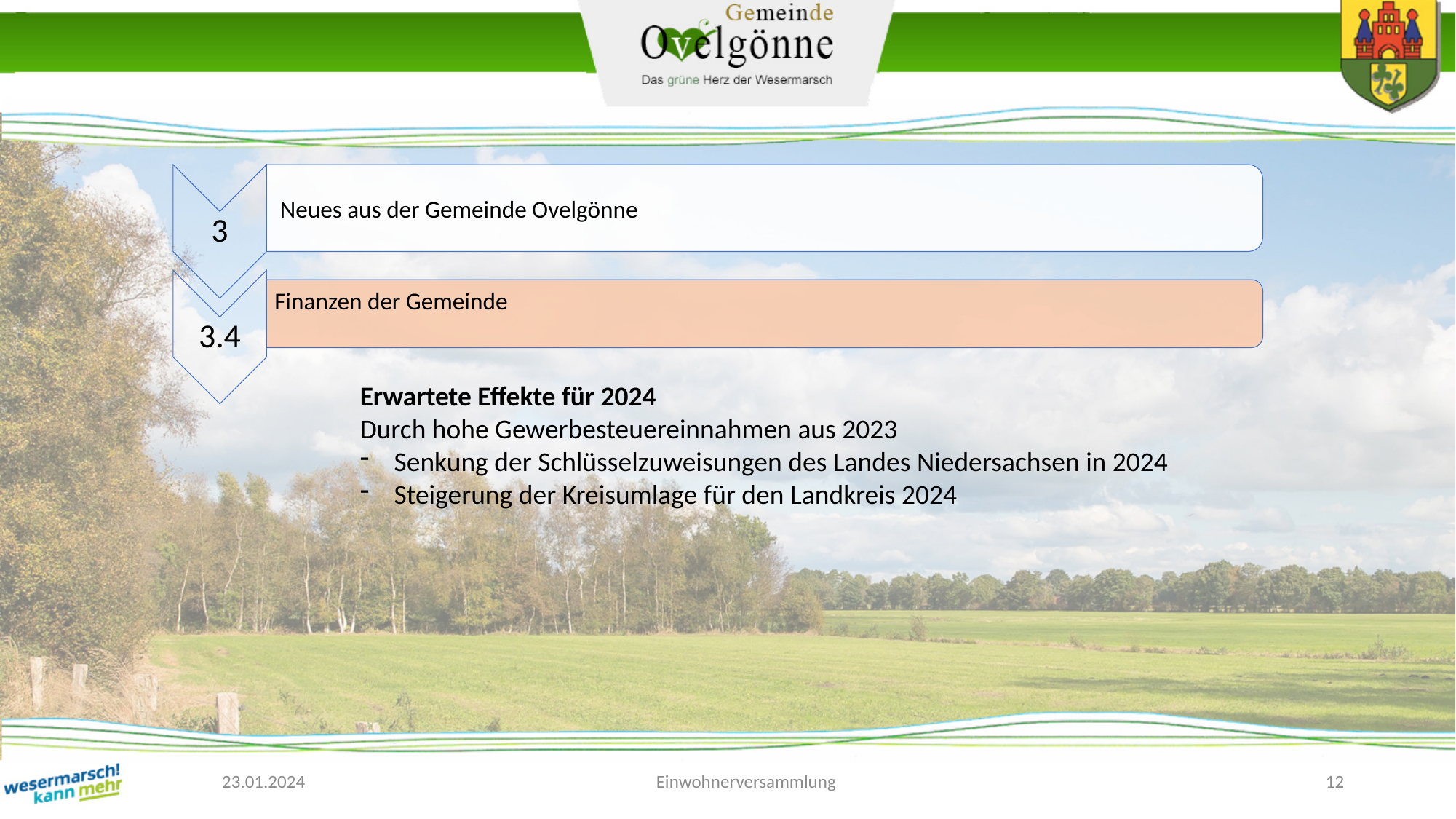

3
Neues aus der Gemeinde Ovelgönne
3.4

Finanzen der Gemeinde
Erwartete Effekte für 2024
Durch hohe Gewerbesteuereinnahmen aus 2023
Senkung der Schlüsselzuweisungen des Landes Niedersachsen in 2024
Steigerung der Kreisumlage für den Landkreis 2024

23.01.2024
Einwohnerversammlung
12